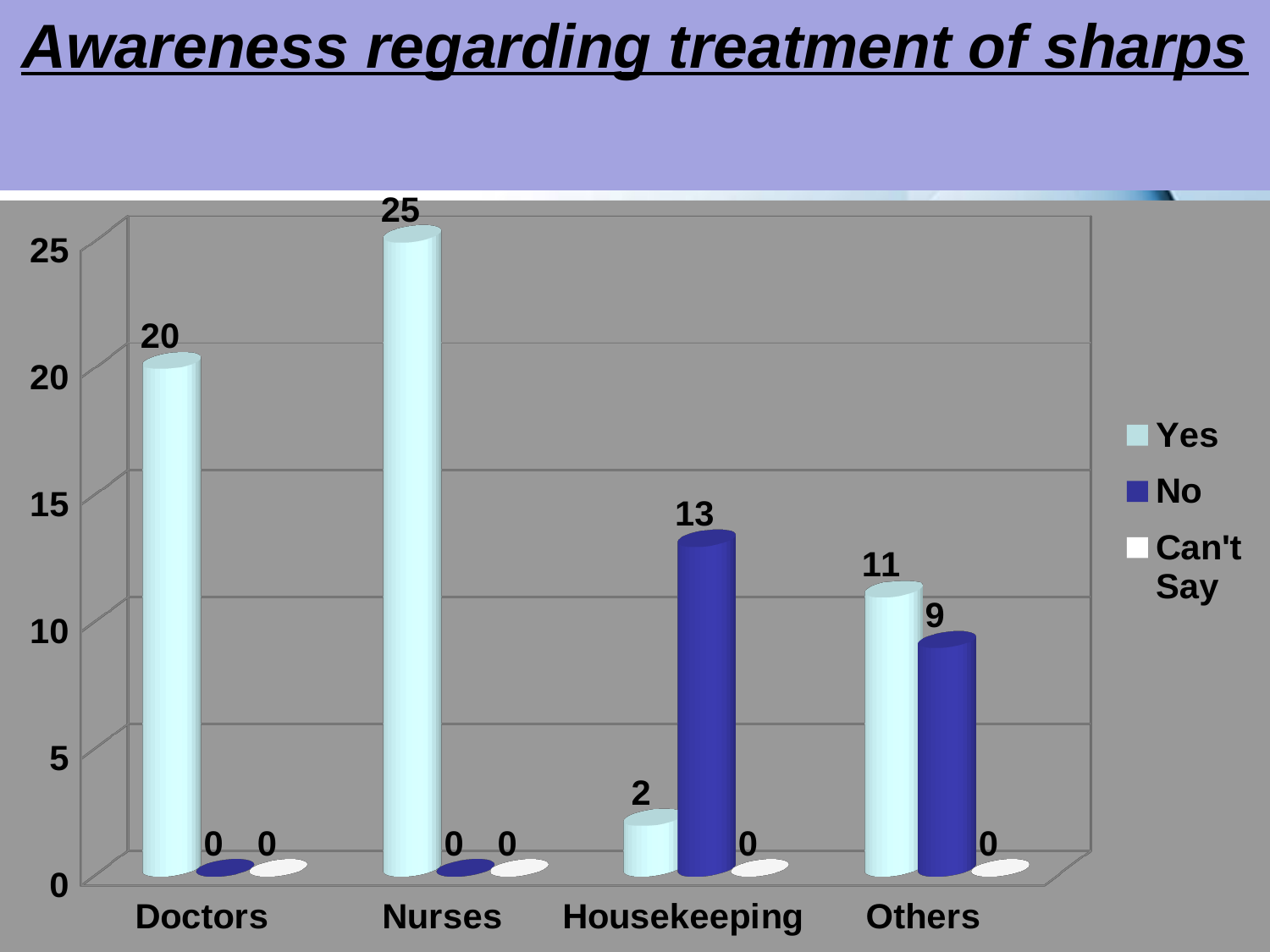

# Awareness regarding treatment of sharps

[unsupported chart]